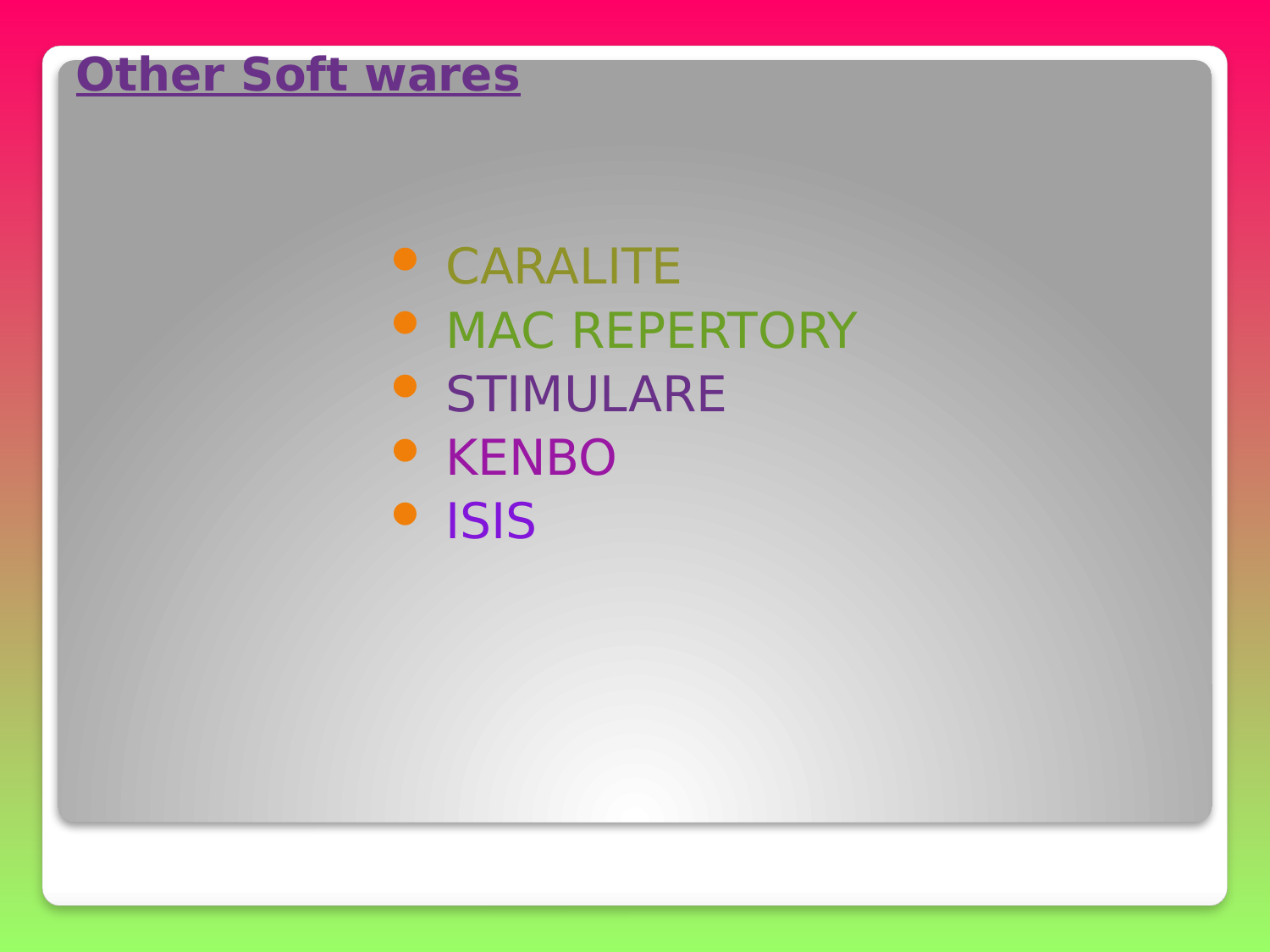

# Other Soft wares
 CARALITE
 MAC REPERTORY
 STIMULARE
 KENBO
 ISIS